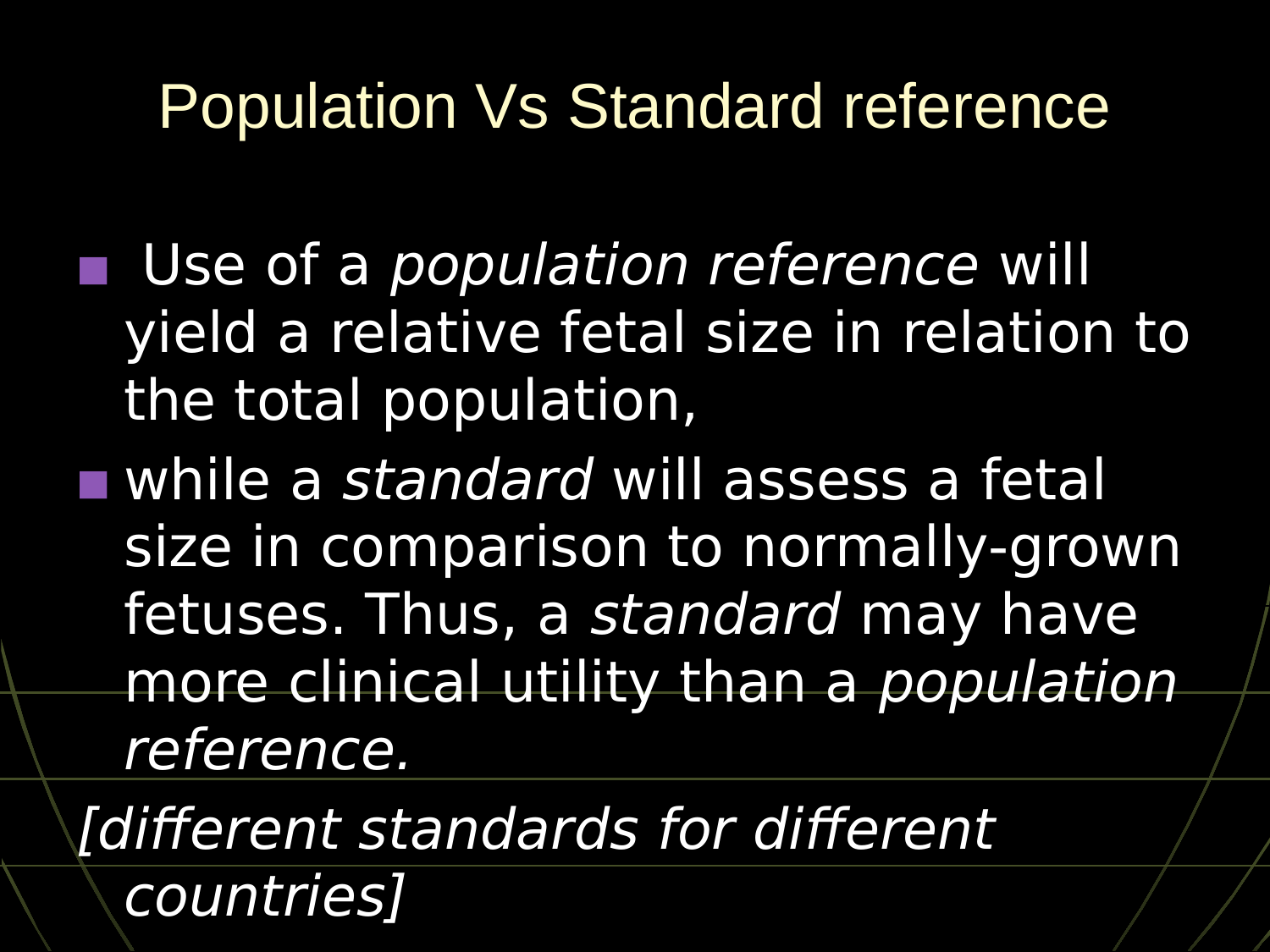

# Population Vs Standard reference
 Use of a population reference will yield a relative fetal size in relation to the total population,
while a standard will assess a fetal size in comparison to normally-grown fetuses. Thus, a standard may have more clinical utility than a population reference.
[different standards for different countries]